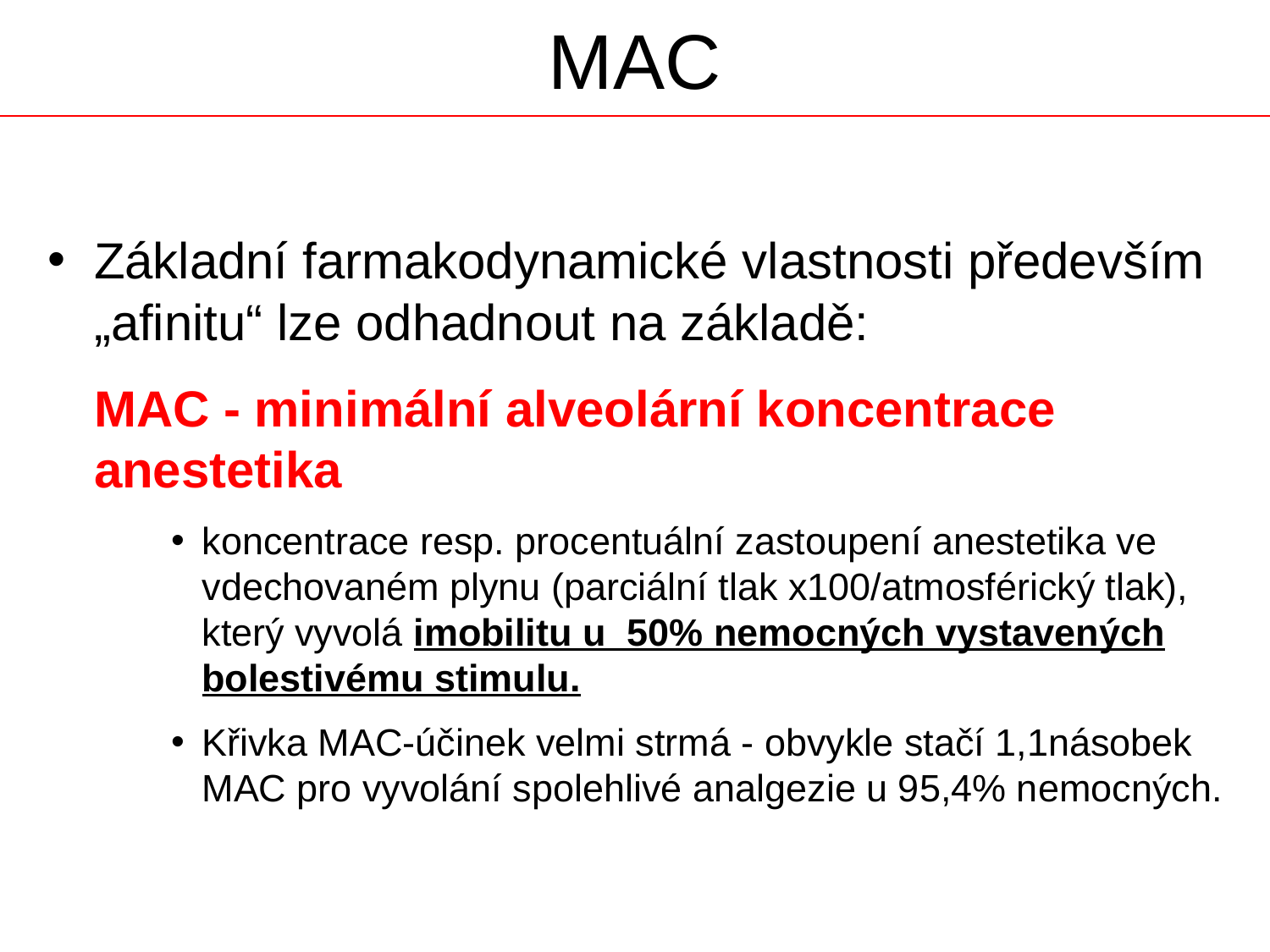

# MAC
Základní farmakodynamické vlastnosti především „afinitu“ lze odhadnout na základě:
	MAC - minimální alveolární koncentrace anestetika
koncentrace resp. procentuální zastoupení anestetika ve vdechovaném plynu (parciální tlak x100/atmosférický tlak), který vyvolá imobilitu u  50% nemocných vystavených bolestivému stimulu.
Křivka MAC-účinek velmi strmá - obvykle stačí 1,1násobek MAC pro vyvolání spolehlivé analgezie u 95,4% nemocných.